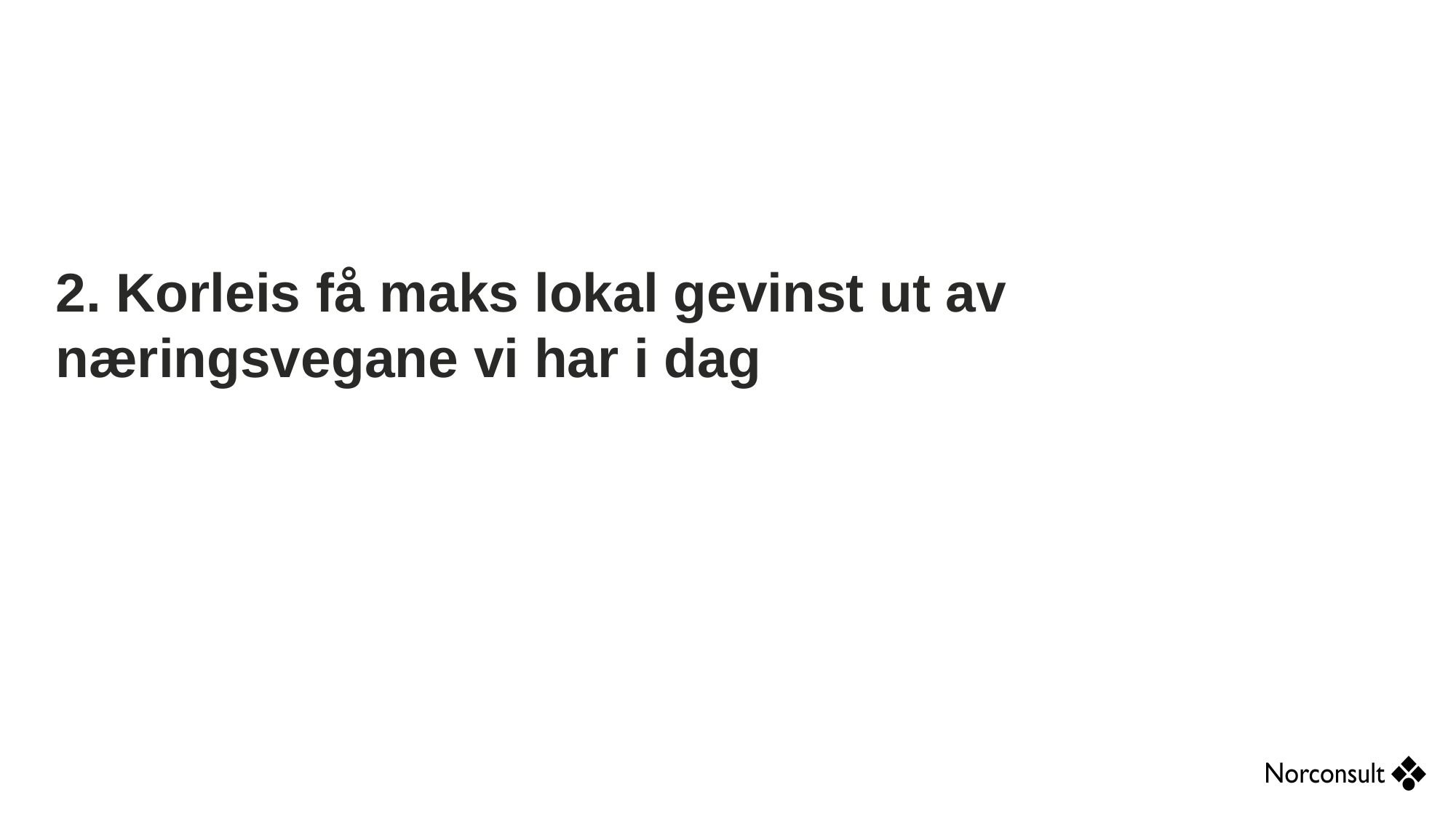

2. Korleis få maks lokal gevinst ut av næringsvegane vi har i dag